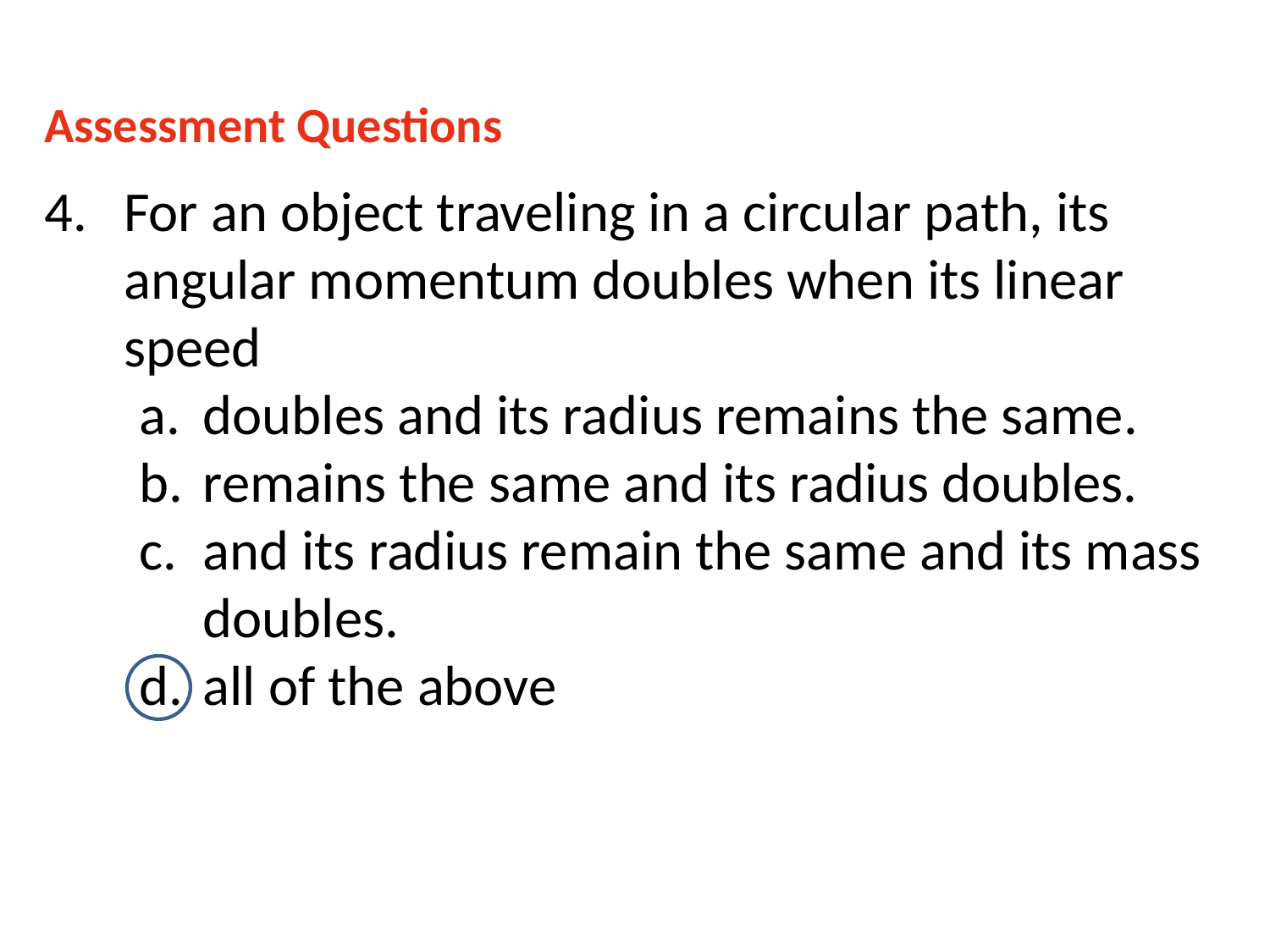

Assessment Questions
For an object traveling in a circular path, its angular momentum doubles when its linear speed
doubles and its radius remains the same.
remains the same and its radius doubles.
and its radius remain the same and its mass doubles.
all of the above